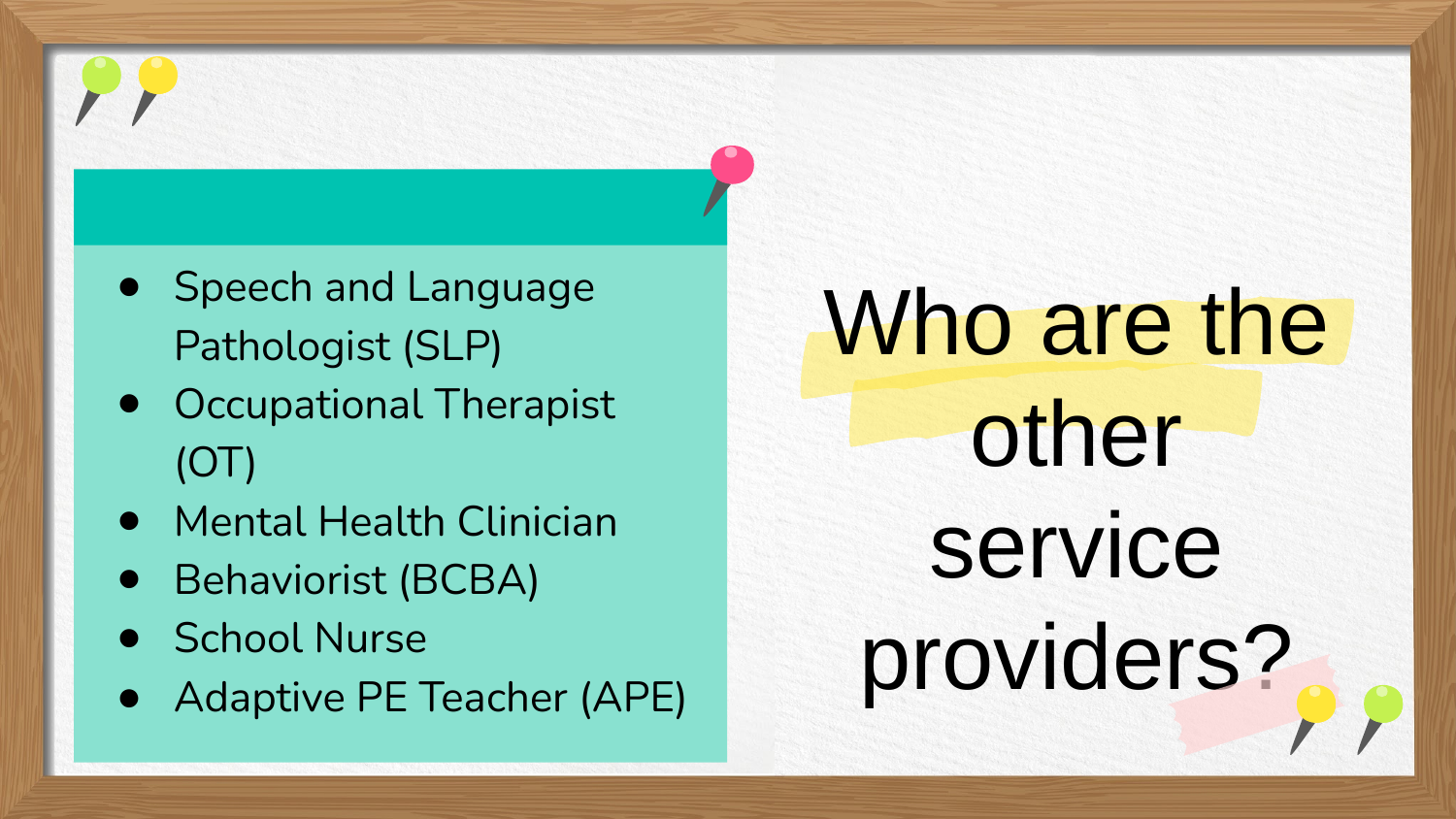

Speech and Language Pathologist (SLP)
Occupational Therapist (OT)
Mental Health Clinician
Behaviorist (BCBA)
School Nurse
Adaptive PE Teacher (APE)

# Who are the other service providers?